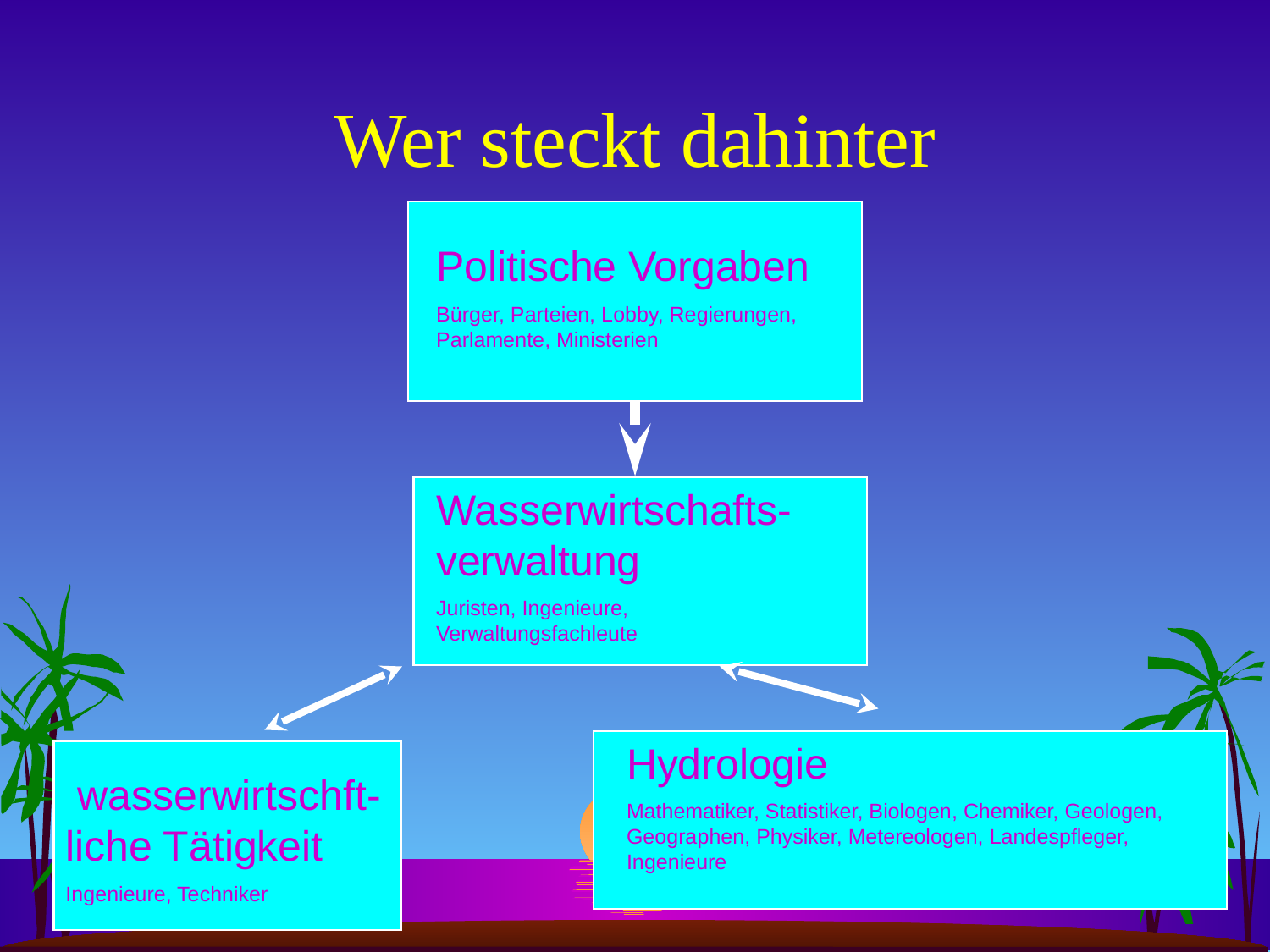

# Wer steckt dahinter

Politische Vorgaben
Bürger, Parteien, Lobby, Regierungen, Parlamente, Ministerien

Wasserwirtschafts- verwaltung
Juristen, Ingenieure, Verwaltungsfachleute

Hydrologie
Mathematiker, Statistiker, Biologen, Chemiker, Geologen, Geographen, Physiker, Metereologen, Landespfleger, Ingenieure

 wasserwirtschft- liche Tätigkeit
Ingenieure, Techniker